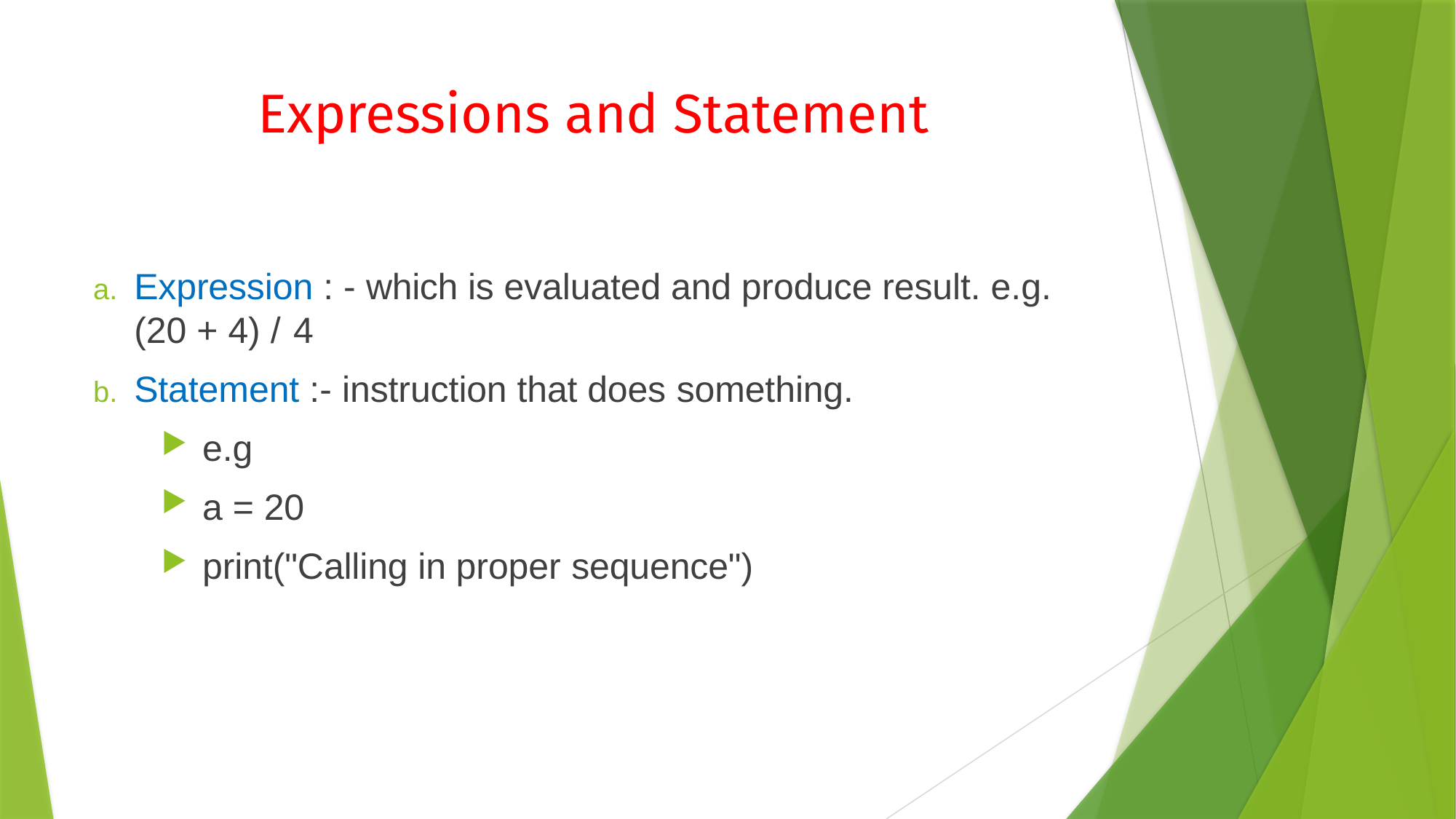

# Expressions and Statement
Expression : - which is evaluated and produce result. e.g. (20 + 4) / 4
Statement :- instruction that does something.
e.g
a = 20
print("Calling in proper sequence")